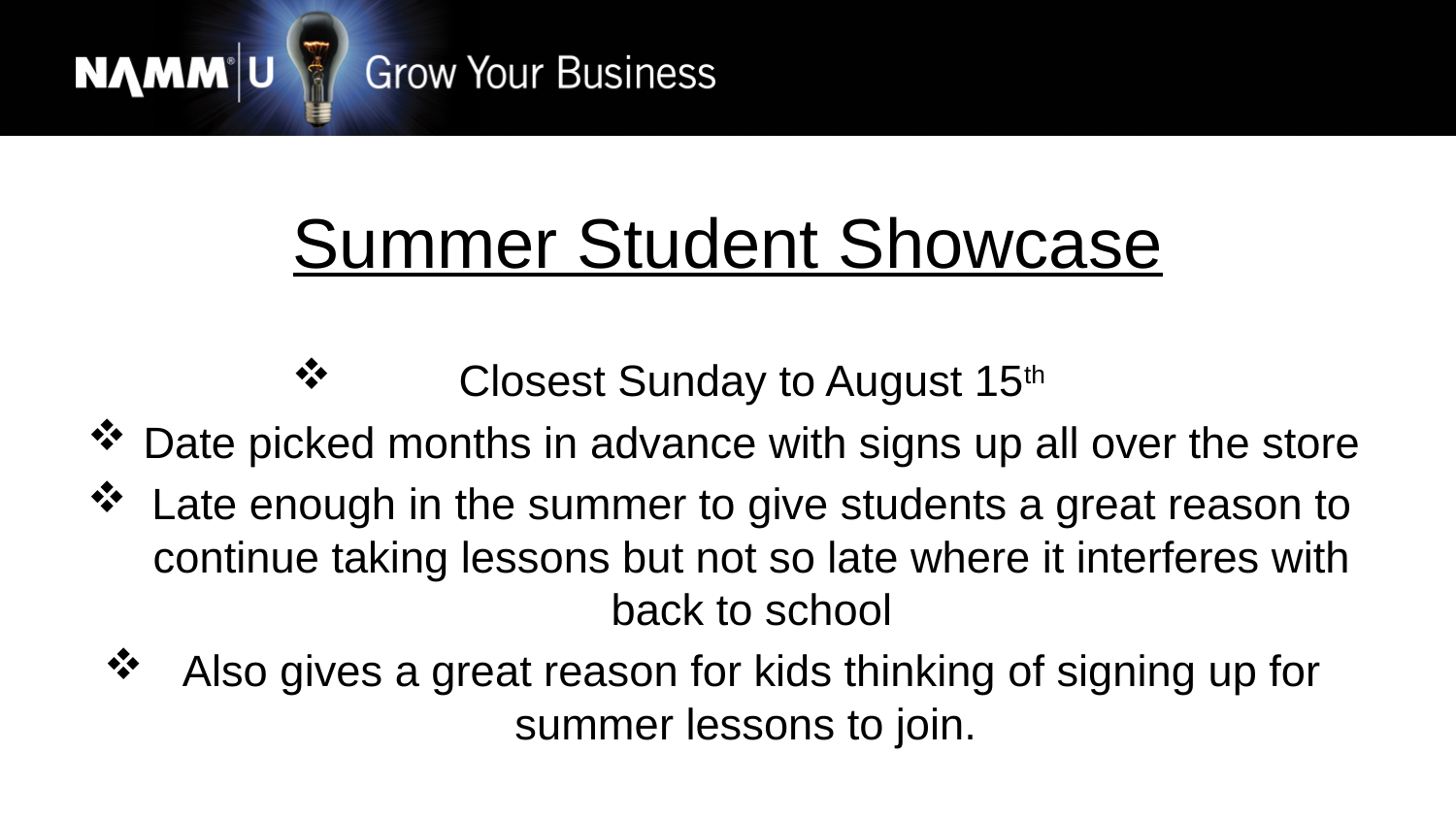

Summer Student Showcase

Closest Sunday to August 15th
Date picked months in advance with signs up all over the store
Late enough in the summer to give students a great reason to continue taking lessons but not so late where it interferes with back to school
Also gives a great reason for kids thinking of signing up for summer lessons to join.